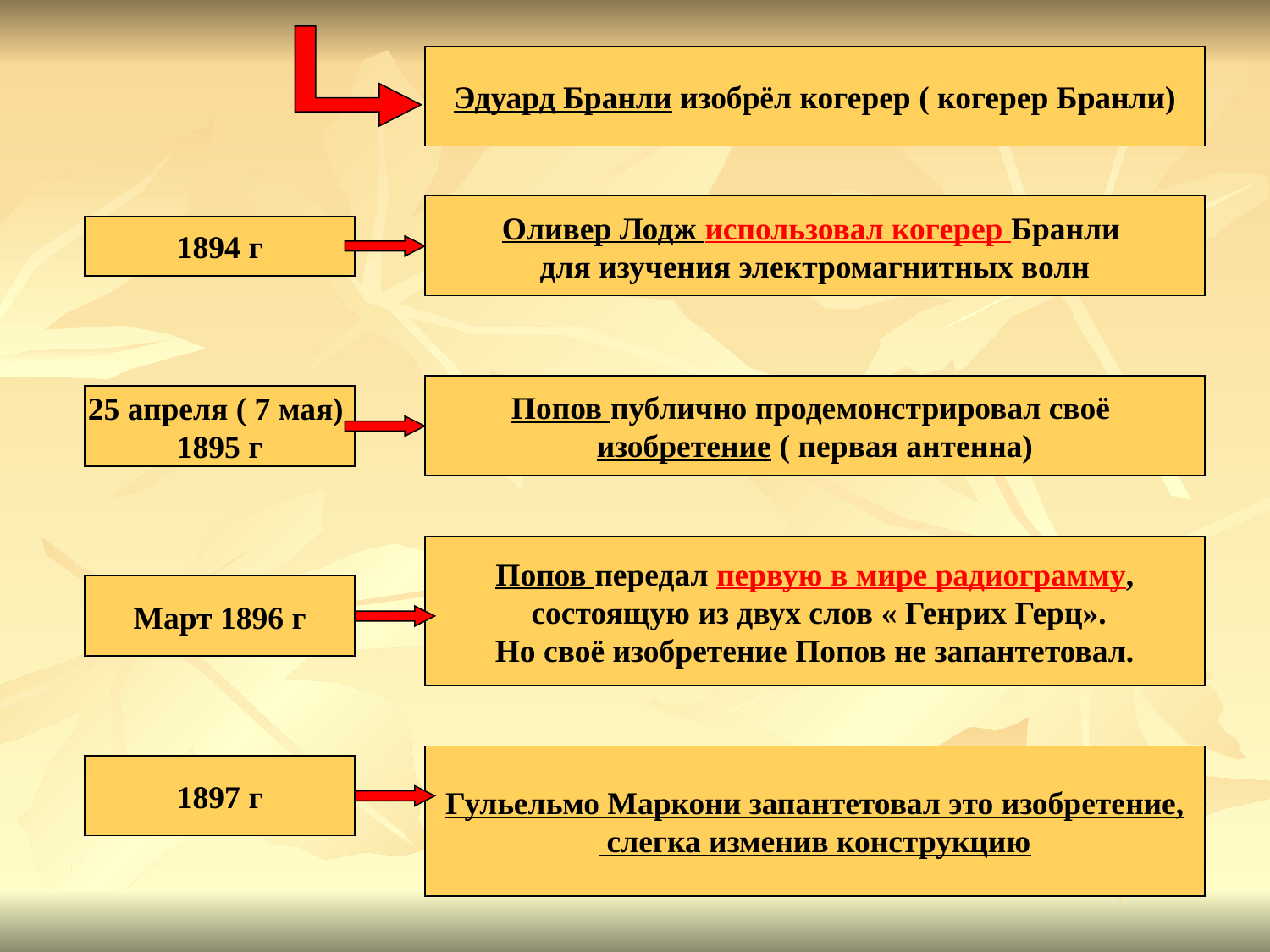

Эдуард Бранли изобрёл когерер ( когерер Бранли)
Оливер Лодж использовал когерер Бранли
для изучения электромагнитных волн
1894 г

Попов публично продемонстрировал своё
изобретение ( первая антенна)
25 апреля ( 7 мая)
1895 г

Попов передал первую в мире радиограмму,
 состоящую из двух слов « Генрих Герц».
Но своё изобретение Попов не запантетовал.
Март 1896 г

Гульельмо Маркони запантетовал это изобретение,
 слегка изменив конструкцию
1897 г